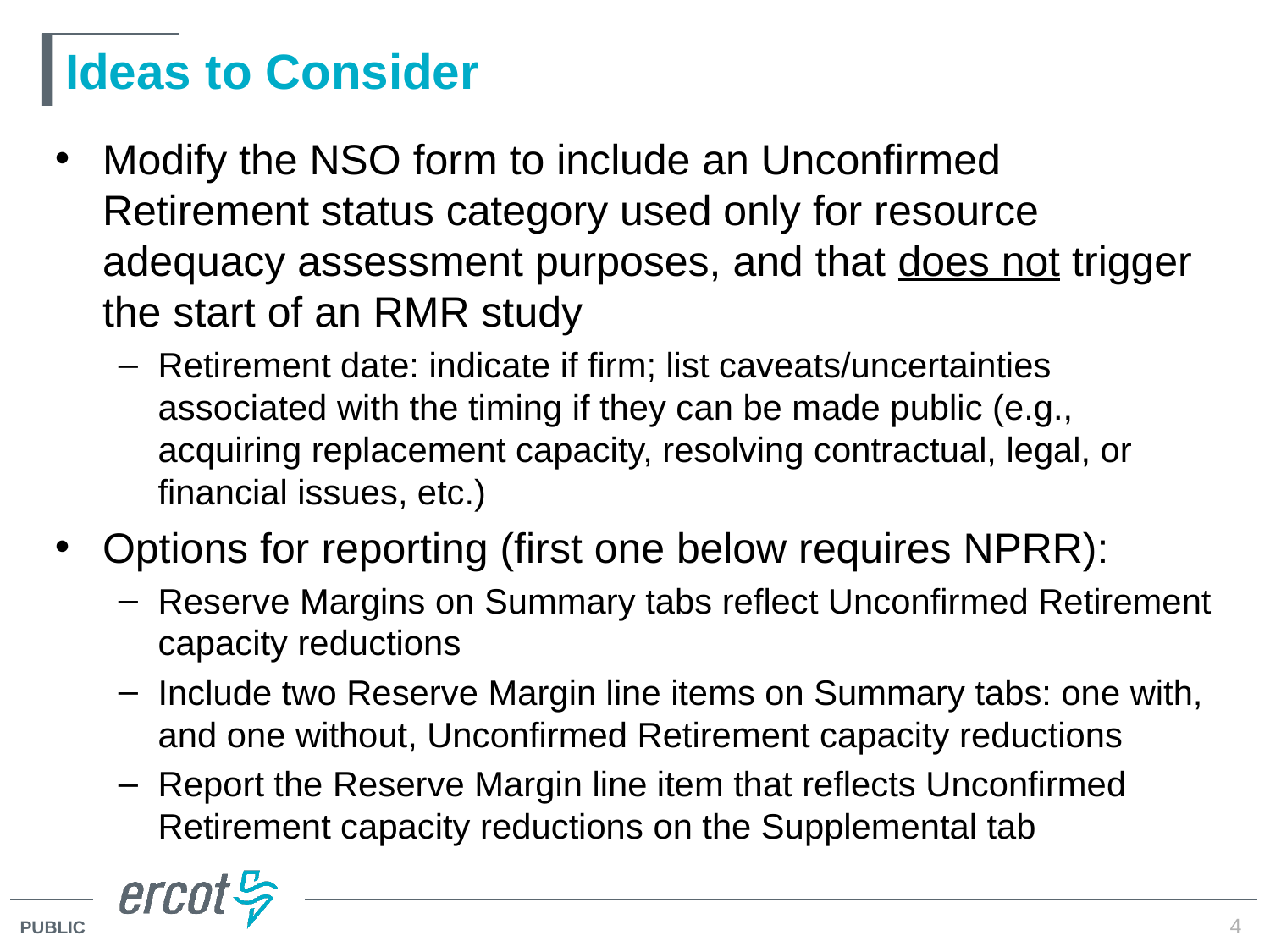

# Ideas to Consider
Modify the NSO form to include an Unconfirmed Retirement status category used only for resource adequacy assessment purposes, and that does not trigger the start of an RMR study
Retirement date: indicate if firm; list caveats/uncertainties associated with the timing if they can be made public (e.g., acquiring replacement capacity, resolving contractual, legal, or financial issues, etc.)
Options for reporting (first one below requires NPRR):
Reserve Margins on Summary tabs reflect Unconfirmed Retirement capacity reductions
Include two Reserve Margin line items on Summary tabs: one with, and one without, Unconfirmed Retirement capacity reductions
Report the Reserve Margin line item that reflects Unconfirmed Retirement capacity reductions on the Supplemental tab

4